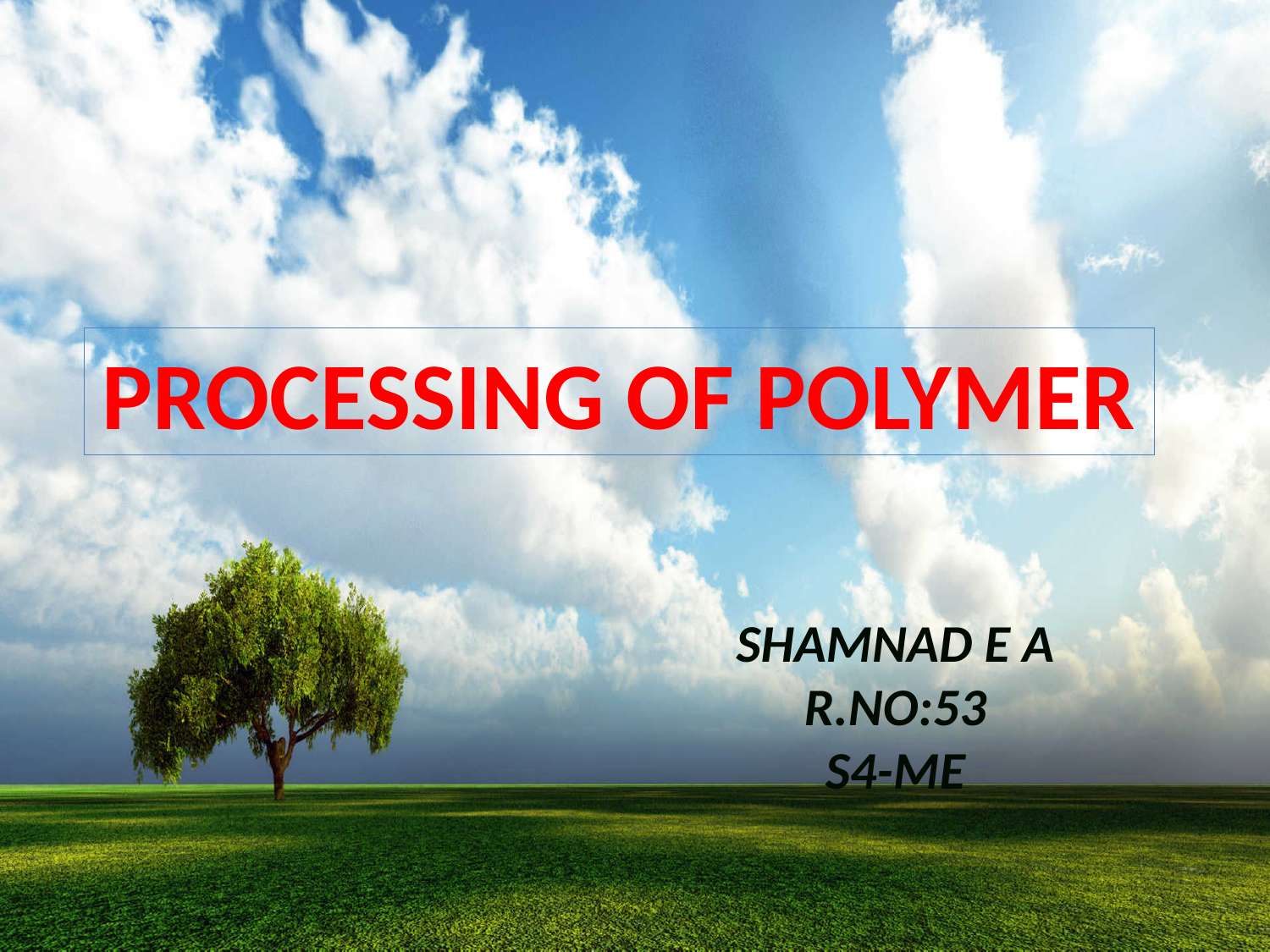

PROCESSING OF POLYMER
SHAMNAD E A
R.NO:53
S4-ME